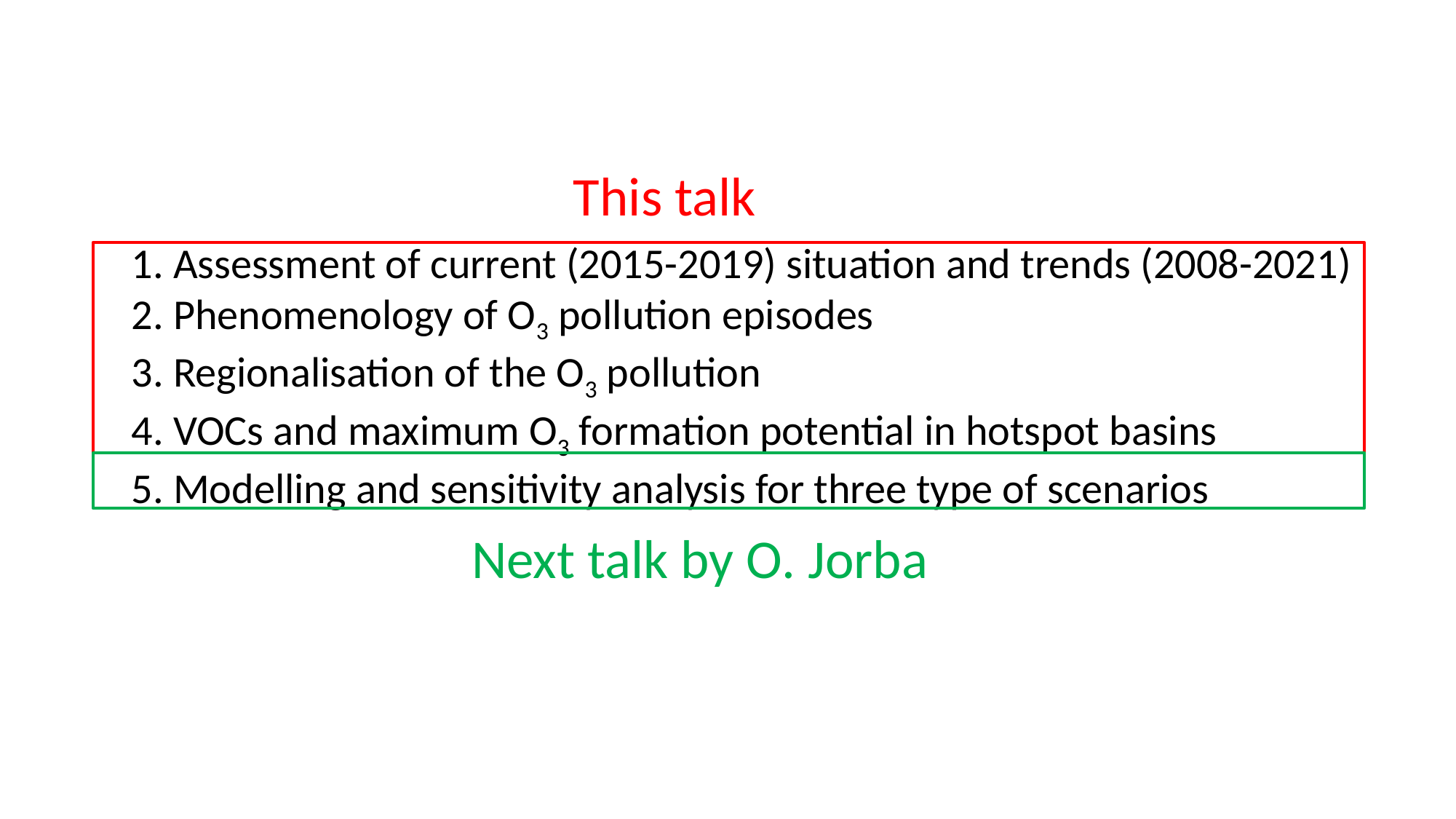

This talk
# 1. Assessment of current (2015-2019) situation and trends (2008-2021) 2. Phenomenology of O3 pollution episodes 3. Regionalisation of the O3 pollution 4. VOCs and maximum O3 formation potential in hotspot basins 5. Modelling and sensitivity analysis for three type of scenarios

Next talk by O. Jorba